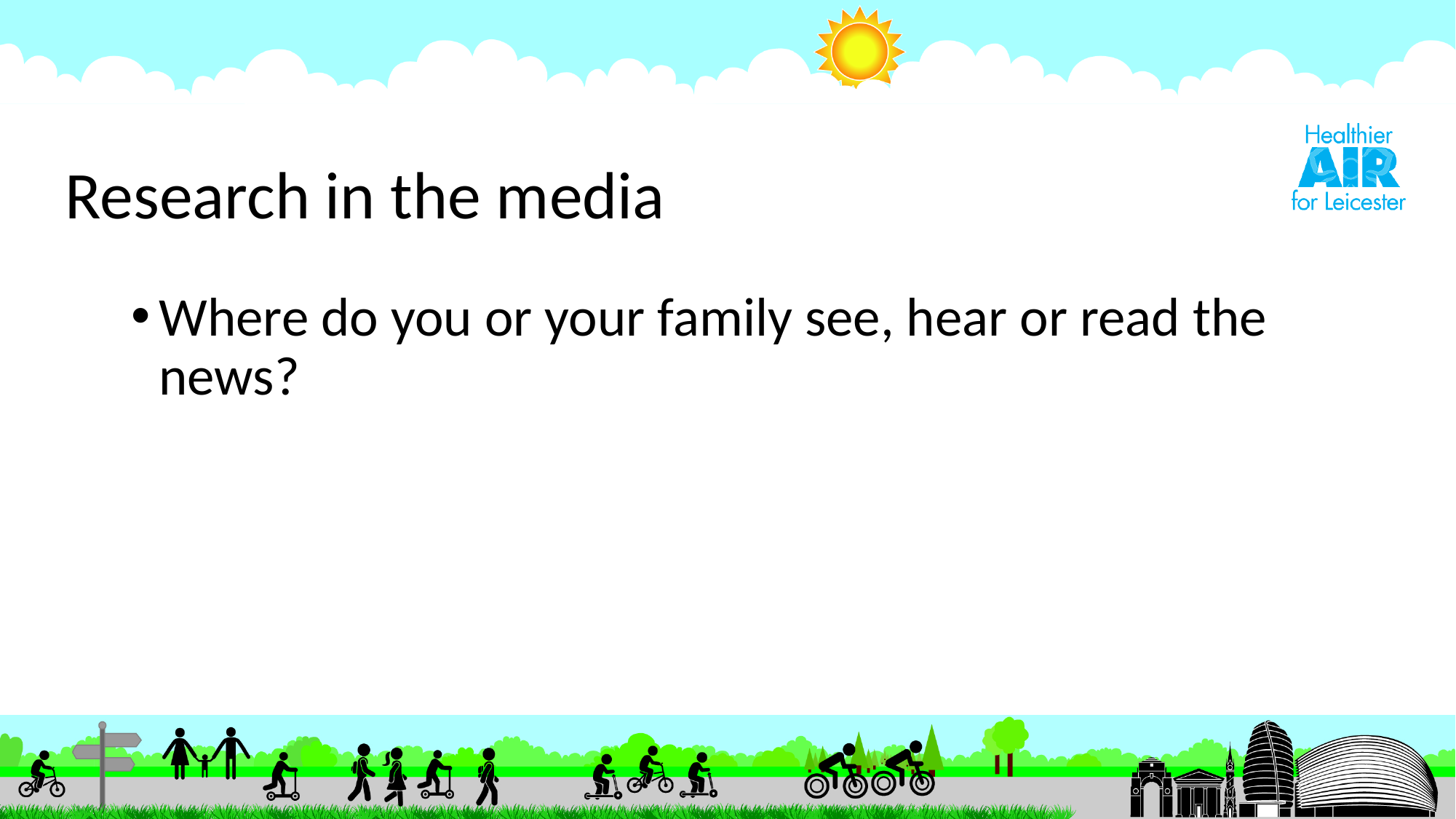

# Research in the media
Where do you or your family see, hear or read the news?